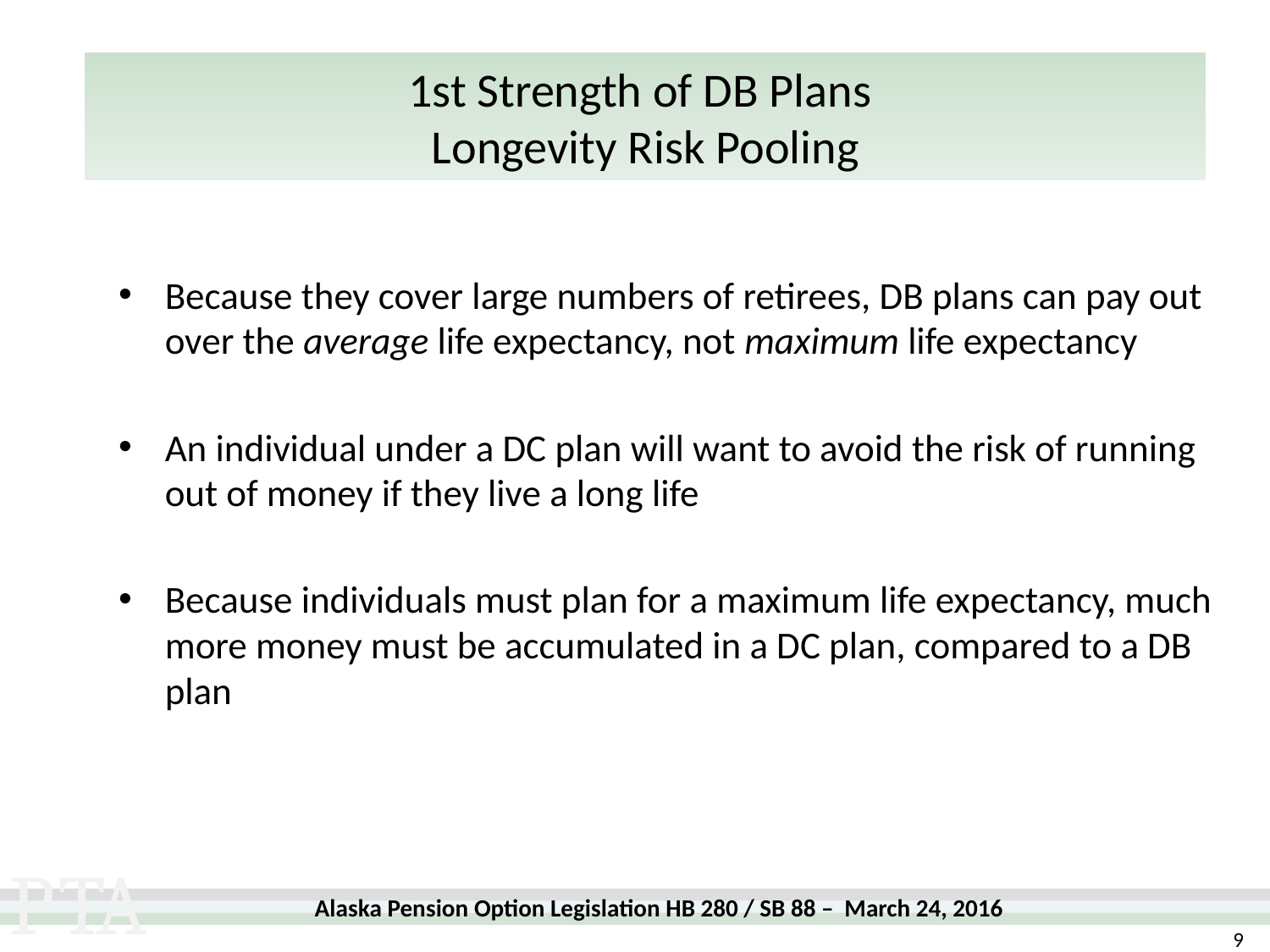

# 1st Strength of DB Plans Longevity Risk Pooling
Because they cover large numbers of retirees, DB plans can pay out over the average life expectancy, not maximum life expectancy

An individual under a DC plan will want to avoid the risk of running out of money if they live a long life

Because individuals must plan for a maximum life expectancy, much more money must be accumulated in a DC plan, compared to a DB plan
9